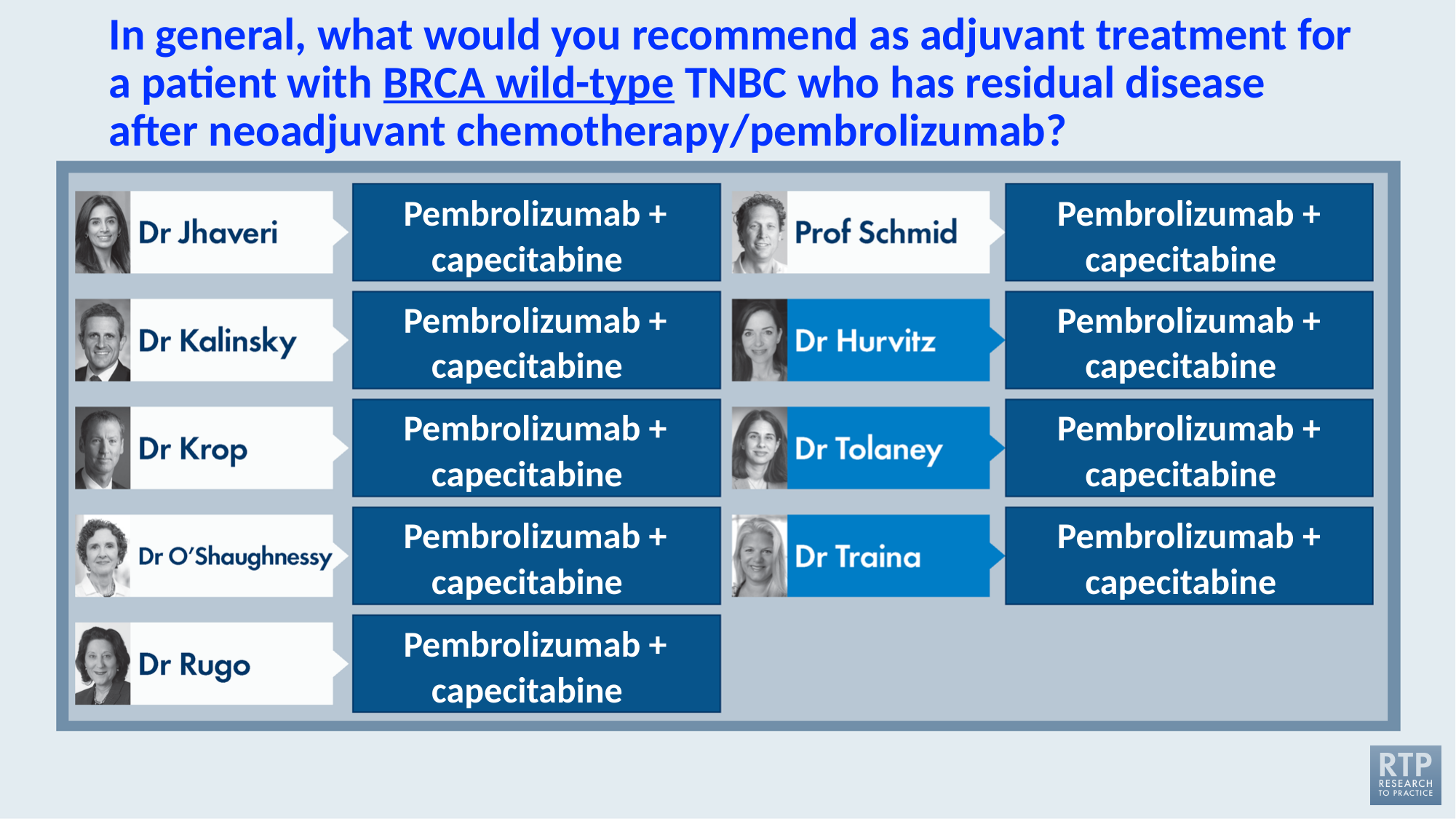

# In general, what would you recommend as adjuvant treatment for a patient with BRCA wild-type TNBC who has residual disease after neoadjuvant chemotherapy/pembrolizumab?
Pembrolizumab + capecitabine
Pembrolizumab + capecitabine
Pembrolizumab + capecitabine
Pembrolizumab + capecitabine
Pembrolizumab + capecitabine
Pembrolizumab + capecitabine
Pembrolizumab + capecitabine
Pembrolizumab + capecitabine
Pembrolizumab + capecitabine